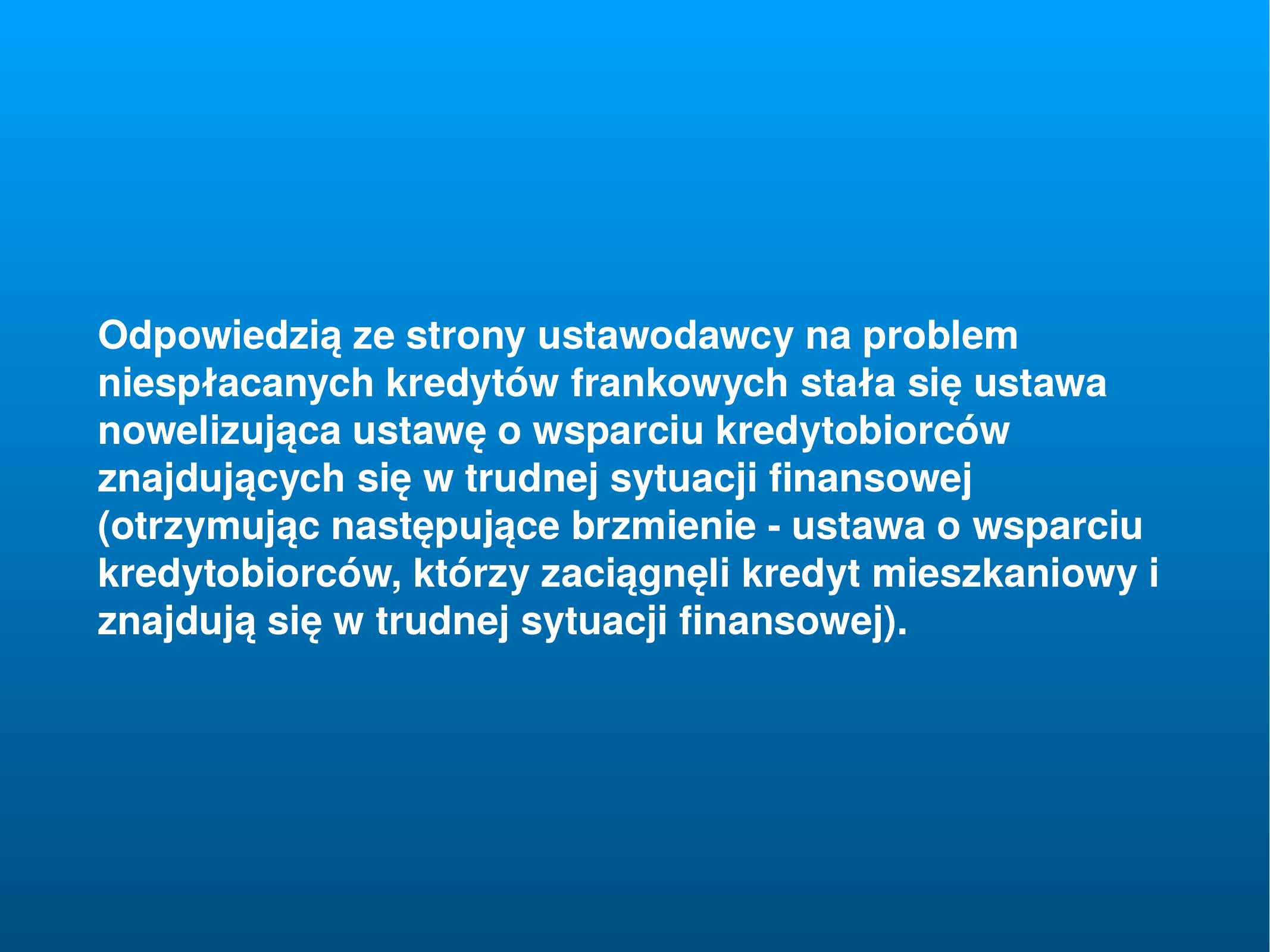

Odpowiedzią ze strony ustawodawcy na problem niespłacanych kredytów frankowych stała się ustawa nowelizująca ustawę o wsparciu kredytobiorców znajdujących się w trudnej sytuacji finansowej (otrzymując następujące brzmienie - ustawa o wsparciu kredytobiorców, którzy zaciągnęli kredyt mieszkaniowy i znajdują się w trudnej sytuacji finansowej).